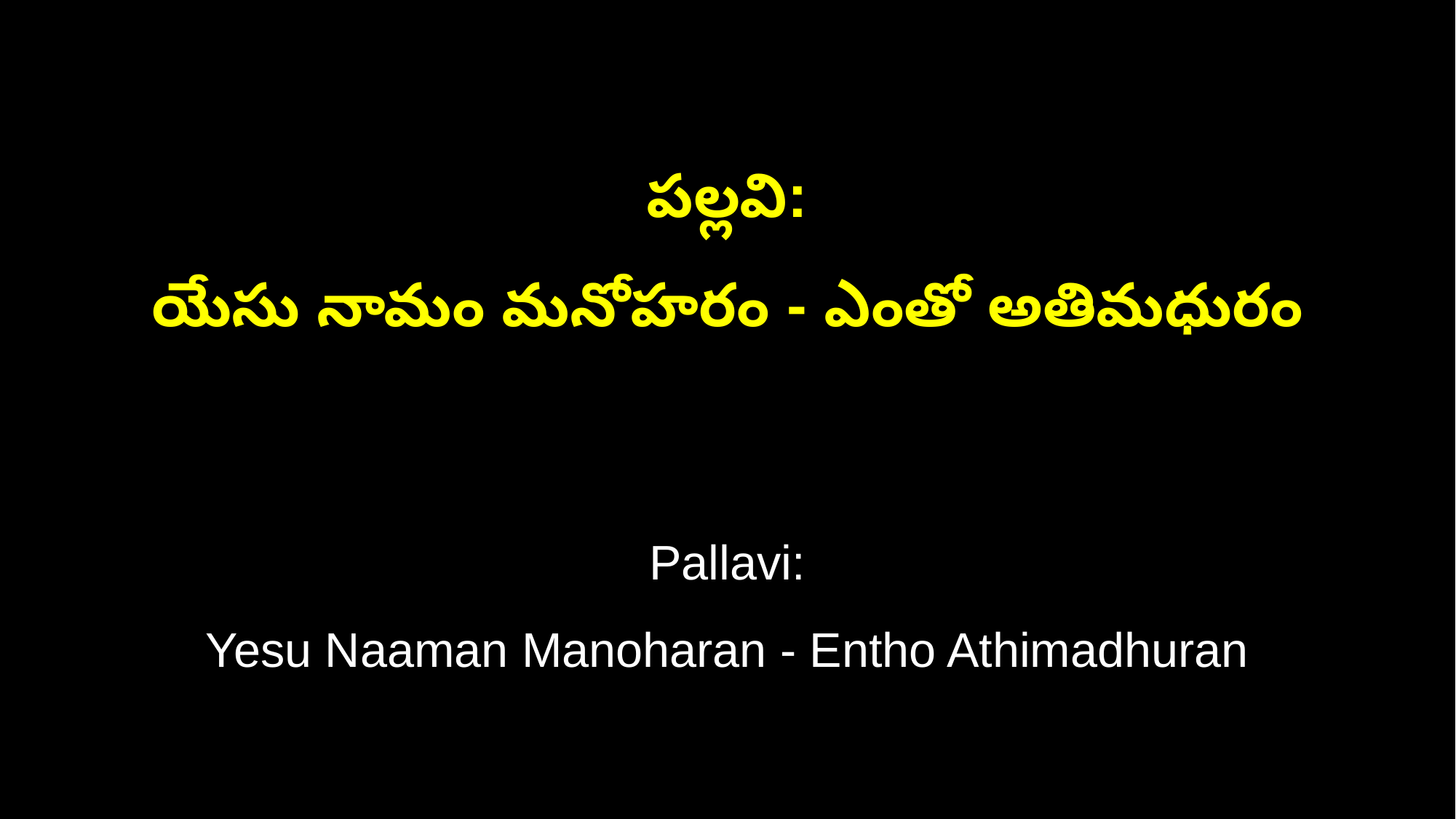

పల్లవి:
యేసు నామం మనోహరం - ఎంతో అతిమధురం
Pallavi:
Yesu Naaman Manoharan - Entho Athimadhuran